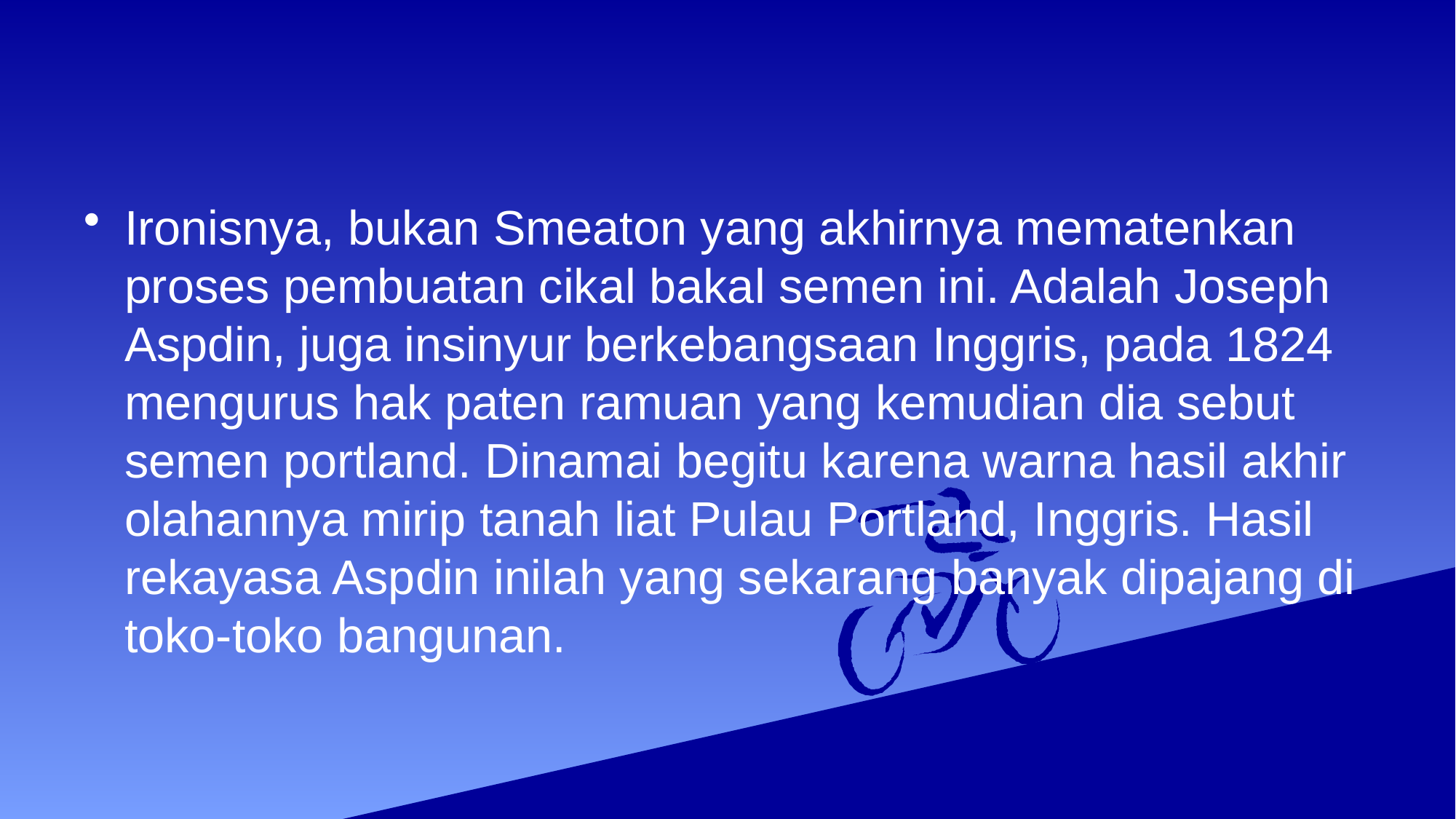

#
Ironisnya, bukan Smeaton yang akhirnya mematenkan proses pembuatan cikal bakal semen ini. Adalah Joseph Aspdin, juga insinyur berkebangsaan Inggris, pada 1824 mengurus hak paten ramuan yang kemudian dia sebut semen portland. Dinamai begitu karena warna hasil akhir olahannya mirip tanah liat Pulau Portland, Inggris. Hasil rekayasa Aspdin inilah yang sekarang banyak dipajang di toko-toko bangunan.